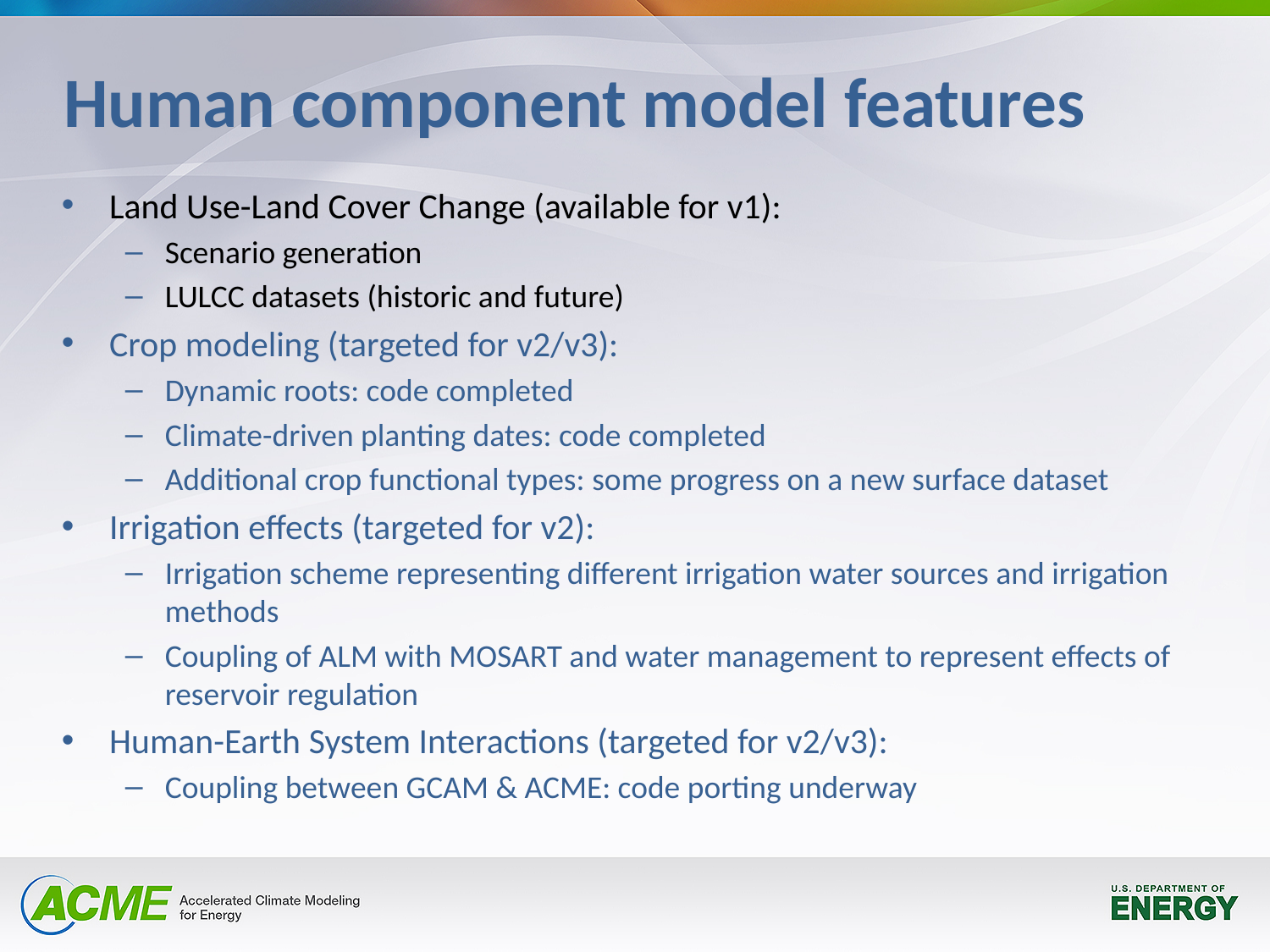

# Human component model features
Land Use-Land Cover Change (available for v1):
Scenario generation
LULCC datasets (historic and future)
Crop modeling (targeted for v2/v3):
Dynamic roots: code completed
Climate-driven planting dates: code completed
Additional crop functional types: some progress on a new surface dataset
Irrigation effects (targeted for v2):
Irrigation scheme representing different irrigation water sources and irrigation methods
Coupling of ALM with MOSART and water management to represent effects of reservoir regulation
Human-Earth System Interactions (targeted for v2/v3):
Coupling between GCAM & ACME: code porting underway